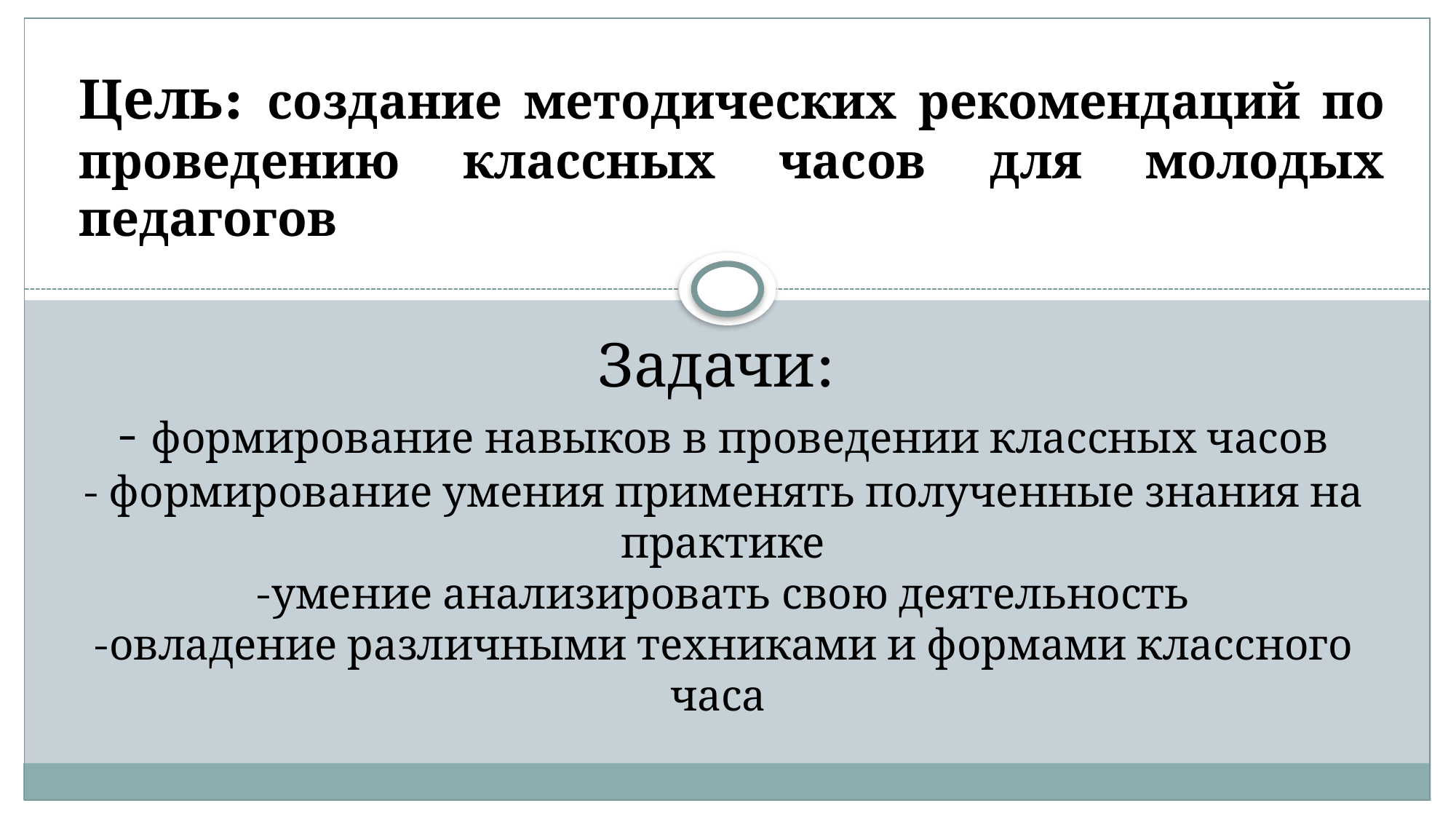

Цель: создание методических рекомендаций по проведению классных часов для молодых педагогов
Задачи:
- формирование навыков в проведении классных часов
- формирование умения применять полученные знания на практике
-умение анализировать свою деятельность
-овладение различными техниками и формами классного часа